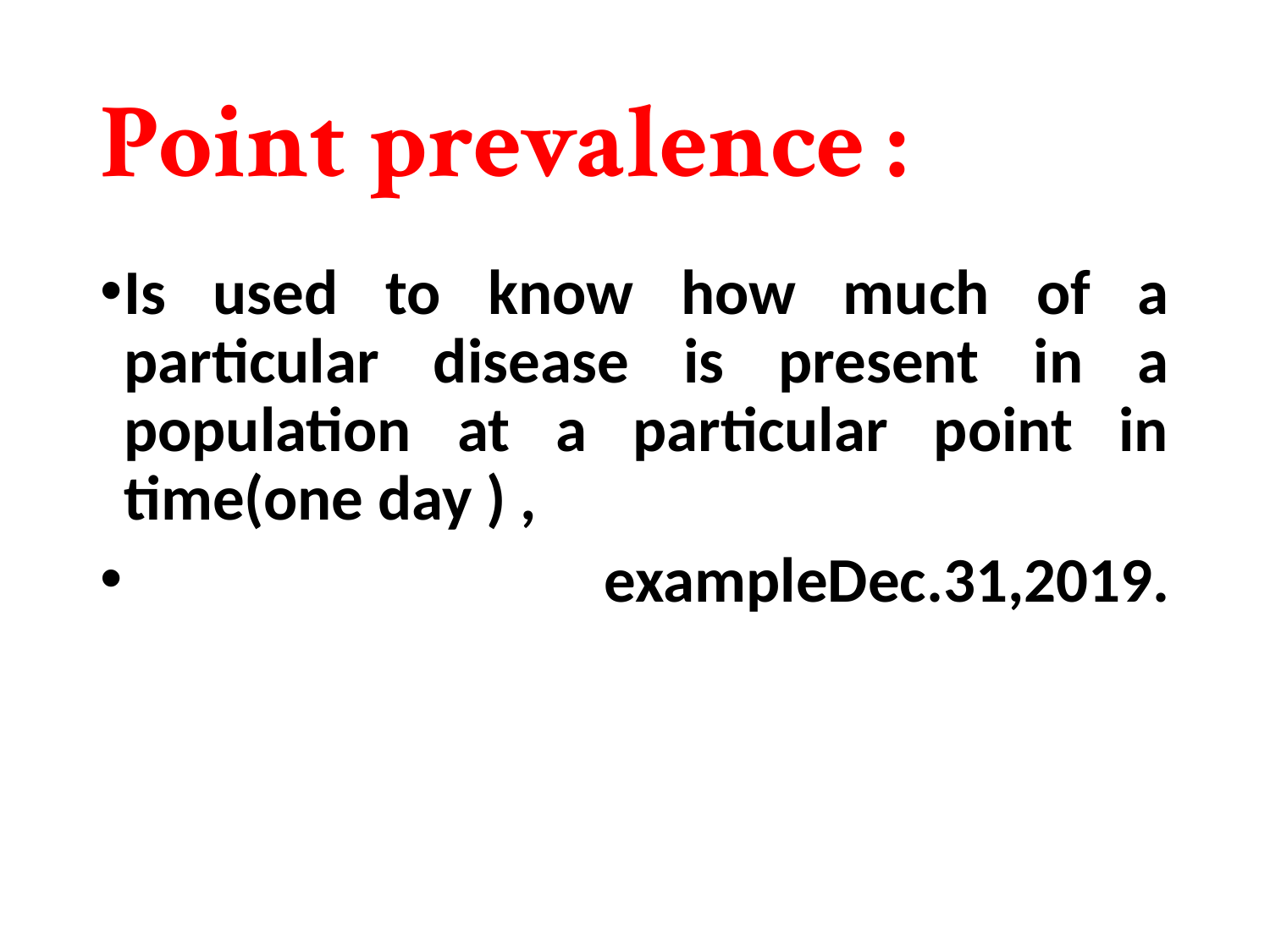

# Point prevalence :
Is used to know how much of a particular disease is present in a population at a particular point in time(one day ) ,
 exampleDec.31,2019.